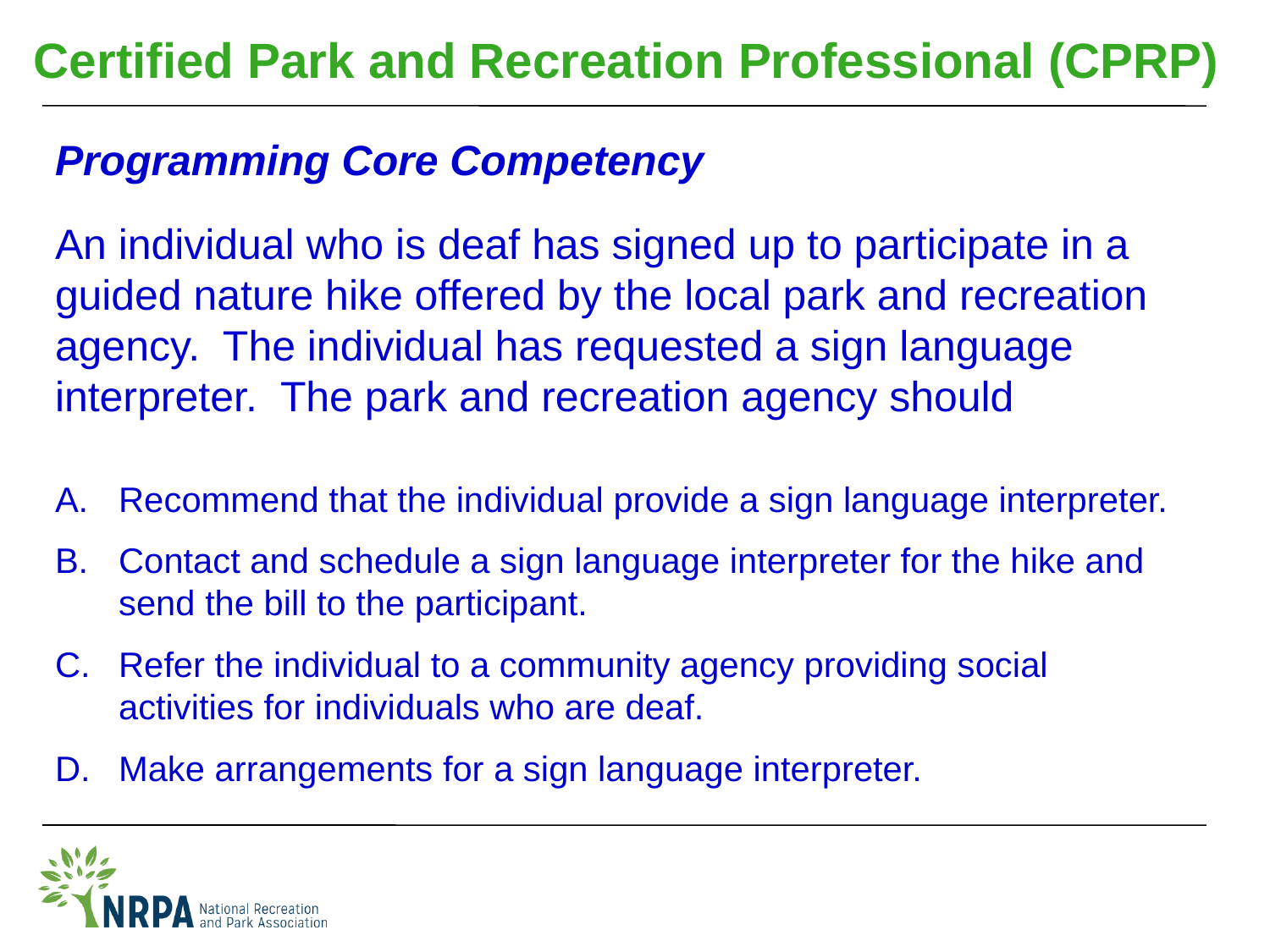

# Certified Park and Recreation Professional (CPRP)
Programming Core Competency

An individual who is deaf has signed up to participate in a guided nature hike offered by the local park and recreation agency.  The individual has requested a sign language interpreter.  The park and recreation agency should

Recommend that the individual provide a sign language interpreter.

Contact and schedule a sign language interpreter for the hike and send the bill to the participant.

Refer the individual to a community agency providing social activities for individuals who are deaf.

Make arrangements for a sign language interpreter.